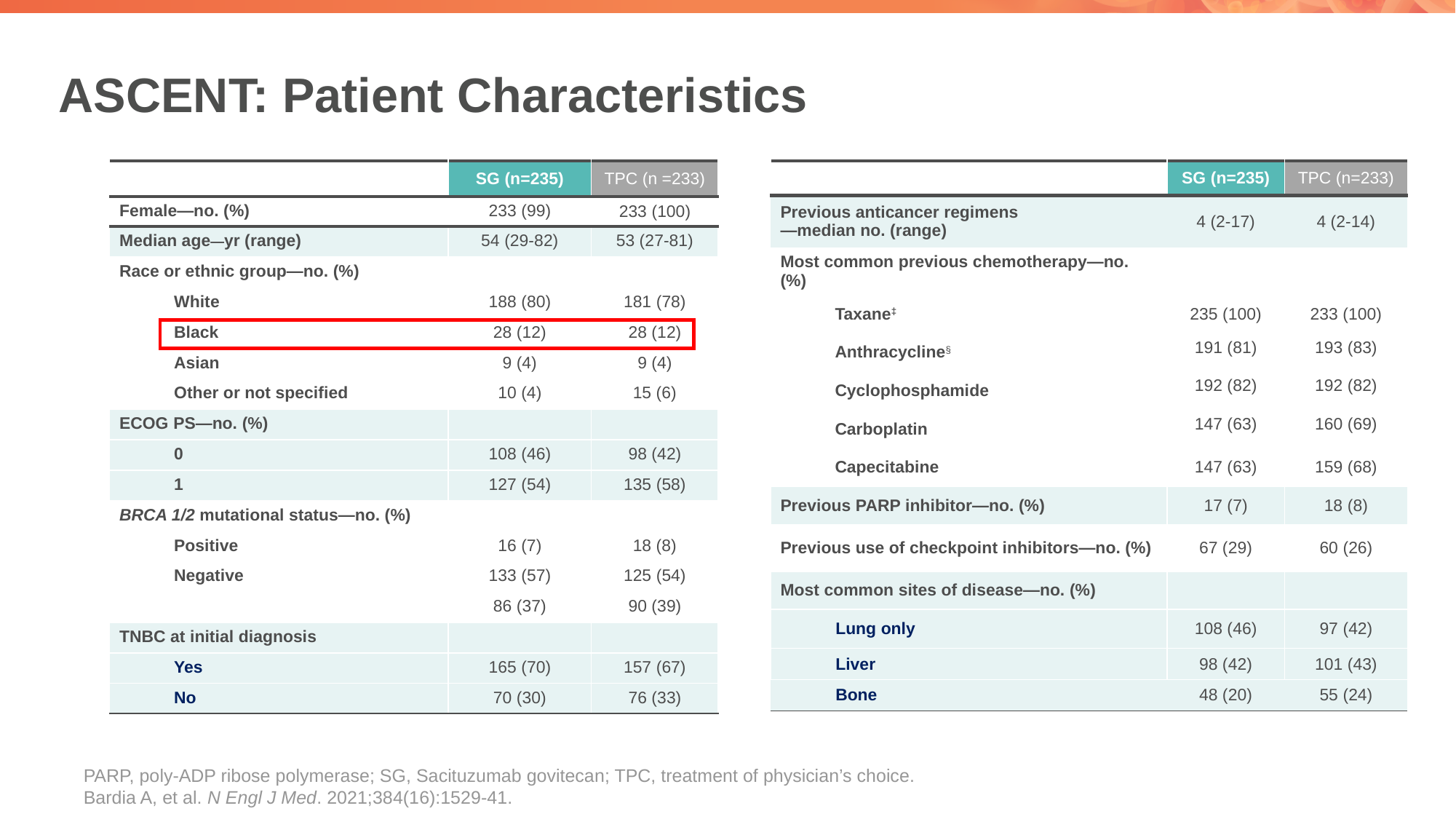

# ASCENT: Patient Characteristics
|  | SG (n=235) | TPC (n=233) |
| --- | --- | --- |
| Previous anticancer regimens —median no. (range) | 4 (2-17) | 4 (2-14) |
| Most common previous chemotherapy—no. (%) |  |  |
| Taxane‡ | 235 (100) | 233 (100) |
| Anthracycline§ | 191 (81) | 193 (83) |
| Cyclophosphamide | 192 (82) | 192 (82) |
| Carboplatin | 147 (63) | 160 (69) |
| Capecitabine | 147 (63) | 159 (68) |
| Previous PARP inhibitor—no. (%) | 17 (7) | 18 (8) |
| Previous use of checkpoint inhibitors—no. (%) | 67 (29) | 60 (26) |
| Most common sites of disease—no. (%) |  |  |
| Lung only | 108 (46) | 97 (42) |
| Liver | 98 (42) | 101 (43) |
| Bone | 48 (20) | 55 (24) |
|  | SG (n=235) | TPC (n =233) |
| --- | --- | --- |
| Female—no. (%) | 233 (99) | 233 (100) |
| Median age—yr (range) | 54 (29-82) | 53 (27-81) |
| Race or ethnic group—no. (%) |  |  |
| White | 188 (80) | 181 (78) |
| Black | 28 (12) | 28 (12) |
| Asian | 9 (4) | 9 (4) |
| Other or not specified | 10 (4) | 15 (6) |
| ECOG PS—no. (%) |  |  |
| 0 | 108 (46) | 98 (42) |
| 1 | 127 (54) | 135 (58) |
| BRCA 1/2 mutational status—no. (%) |  |  |
| Positive | 16 (7) | 18 (8) |
| Negative | 133 (57) | 125 (54) |
| Unknown | 86 (37) | 90 (39) |
| TNBC at initial diagnosis |  |  |
| Yes | 165 (70) | 157 (67) |
| No | 70 (30) | 76 (33) |

PARP, poly-ADP ribose polymerase; SG, Sacituzumab govitecan; TPC, treatment of physician’s choice.
Bardia A, et al. N Engl J Med. 2021;384(16):1529-41.